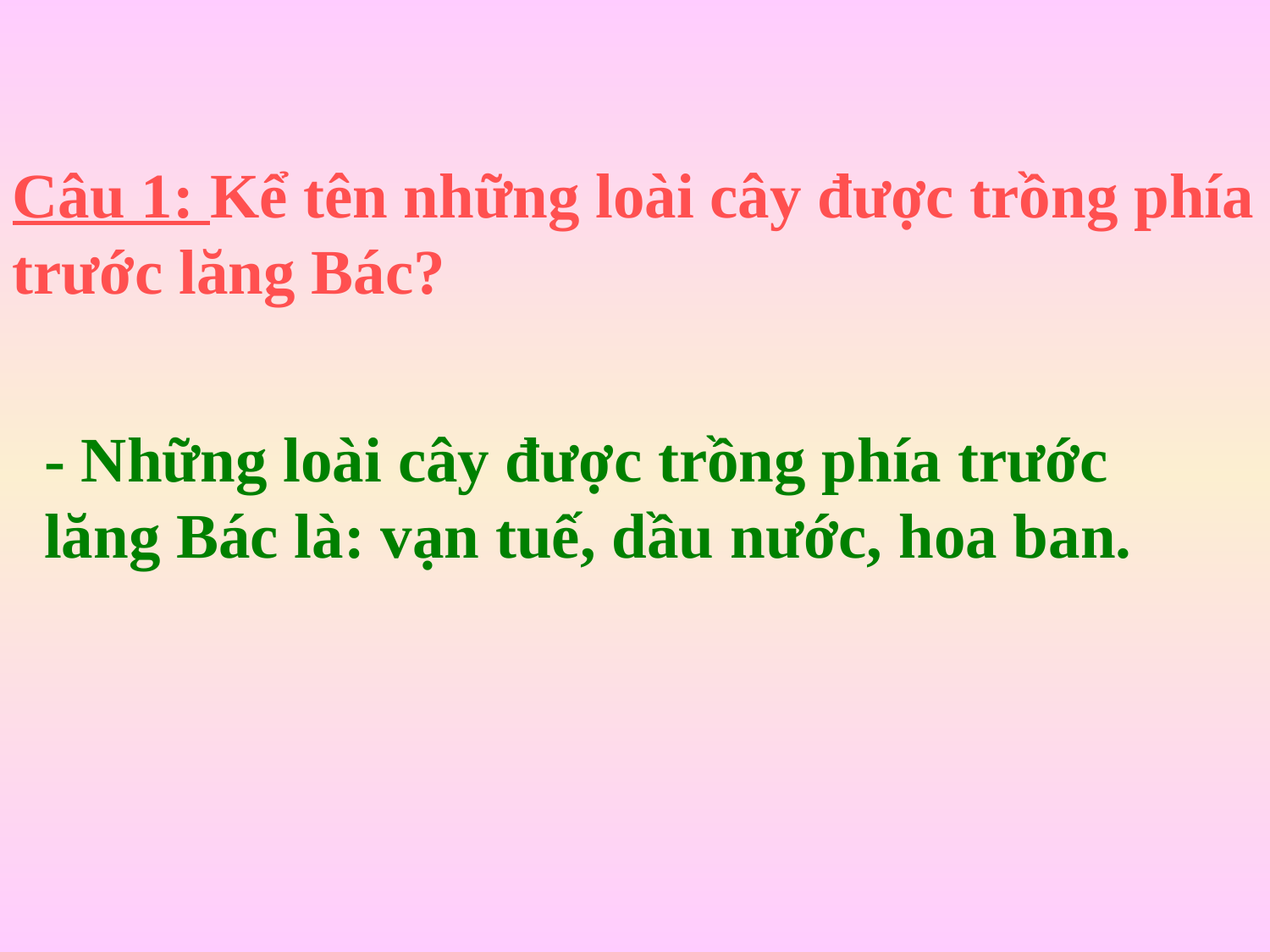

Câu 1: Kể tên những loài cây được trồng phía trước lăng Bác?

- Những loài cây được trồng phía trước lăng Bác là: vạn tuế, dầu nước, hoa ban.